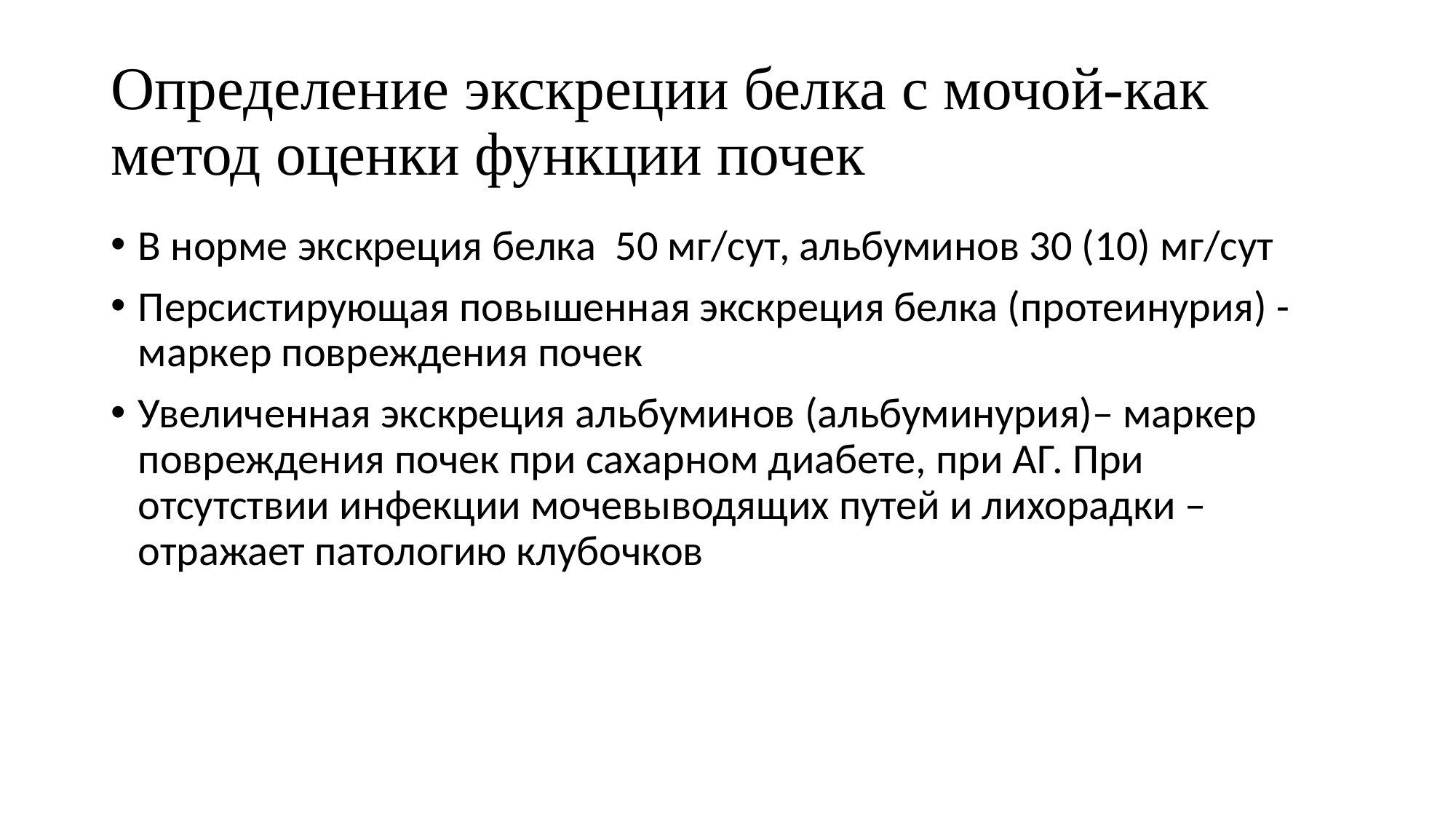

# Определение экскреции белка с мочой-как метод оценки функции почек
В норме экскреция белка  50 мг/сут, альбуминов 30 (10) мг/сут
Персистирующая повышенная экскреция белка (протеинурия) -маркер повреждения почек
Увеличенная экскреция альбуминов (альбуминурия)– маркер повреждения почек при сахарном диабете, при АГ. При отсутствии инфекции мочевыводящих путей и лихорадки – отражает патологию клубочков